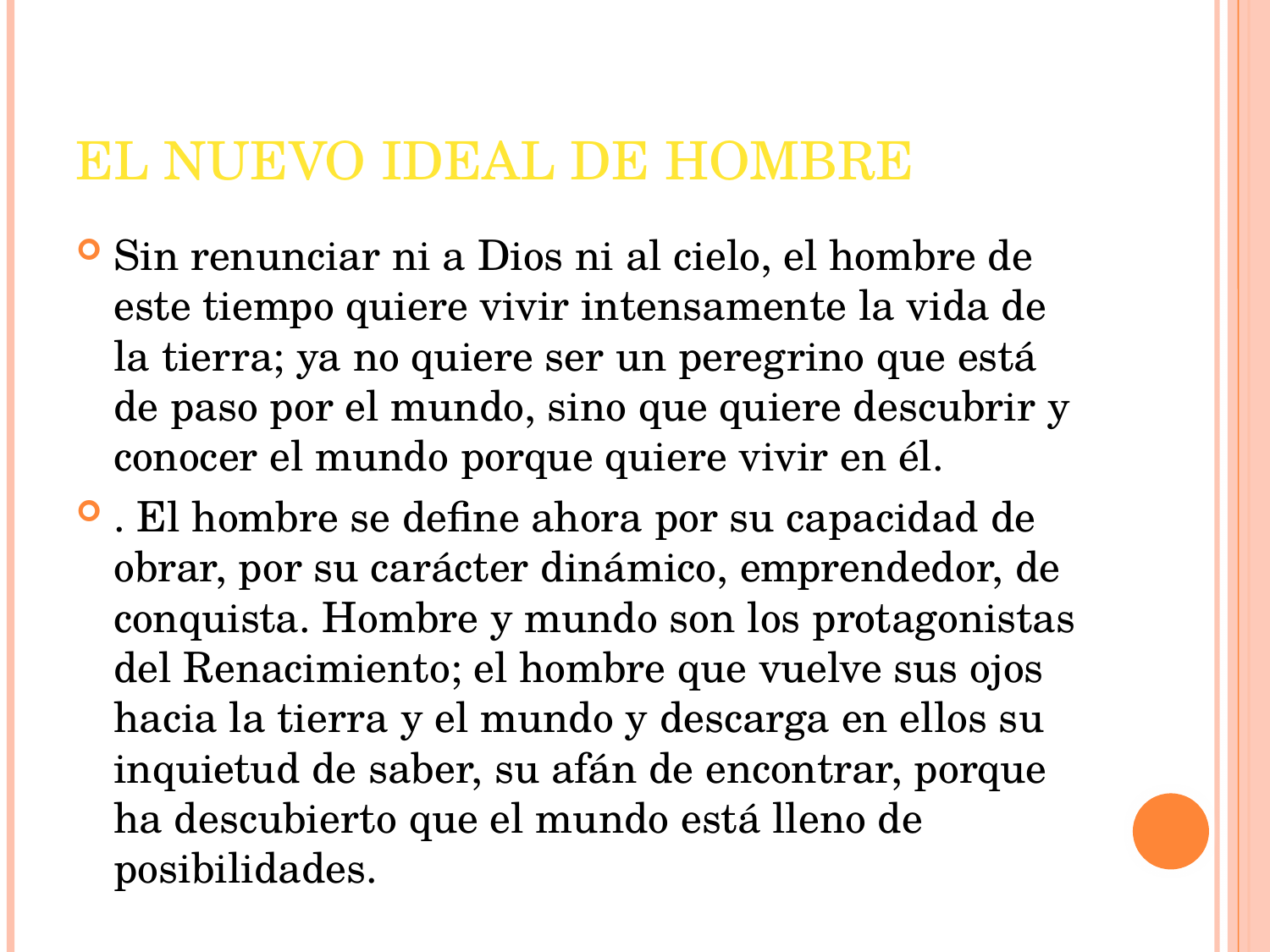

# EL NUEVO IDEAL DE HOMBRE
Sin renunciar ni a Dios ni al cielo, el hombre de este tiempo quiere vivir intensamente la vida de la tierra; ya no quiere ser un peregrino que está de paso por el mundo, sino que quiere descubrir y conocer el mundo porque quiere vivir en él.
. El hombre se define ahora por su capacidad de obrar, por su carácter dinámico, emprendedor, de conquista. Hombre y mundo son los protagonistas del Renacimiento; el hombre que vuelve sus ojos hacia la tierra y el mundo y descarga en ellos su inquietud de saber, su afán de encontrar, porque ha descubierto que el mundo está lleno de posibilidades.